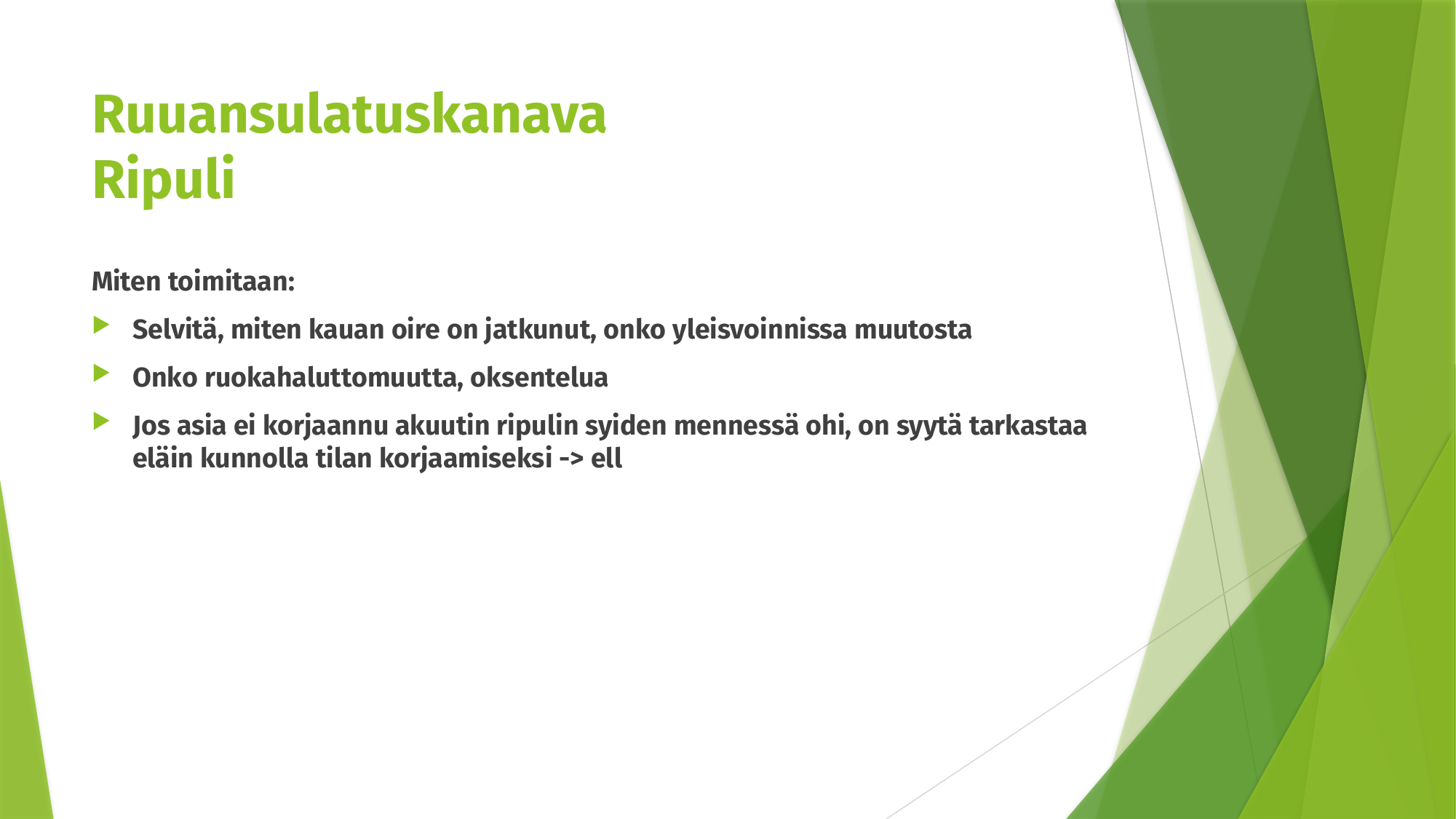

# Ruuansulatuskanava Ripuli
Miten toimitaan:
Selvitä, miten kauan oire on jatkunut, onko yleisvoinnissa muutosta
Onko ruokahaluttomuutta, oksentelua
Jos asia ei korjaannu akuutin ripulin syiden mennessä ohi, on syytä tarkastaa eläin kunnolla tilan korjaamiseksi -> ell